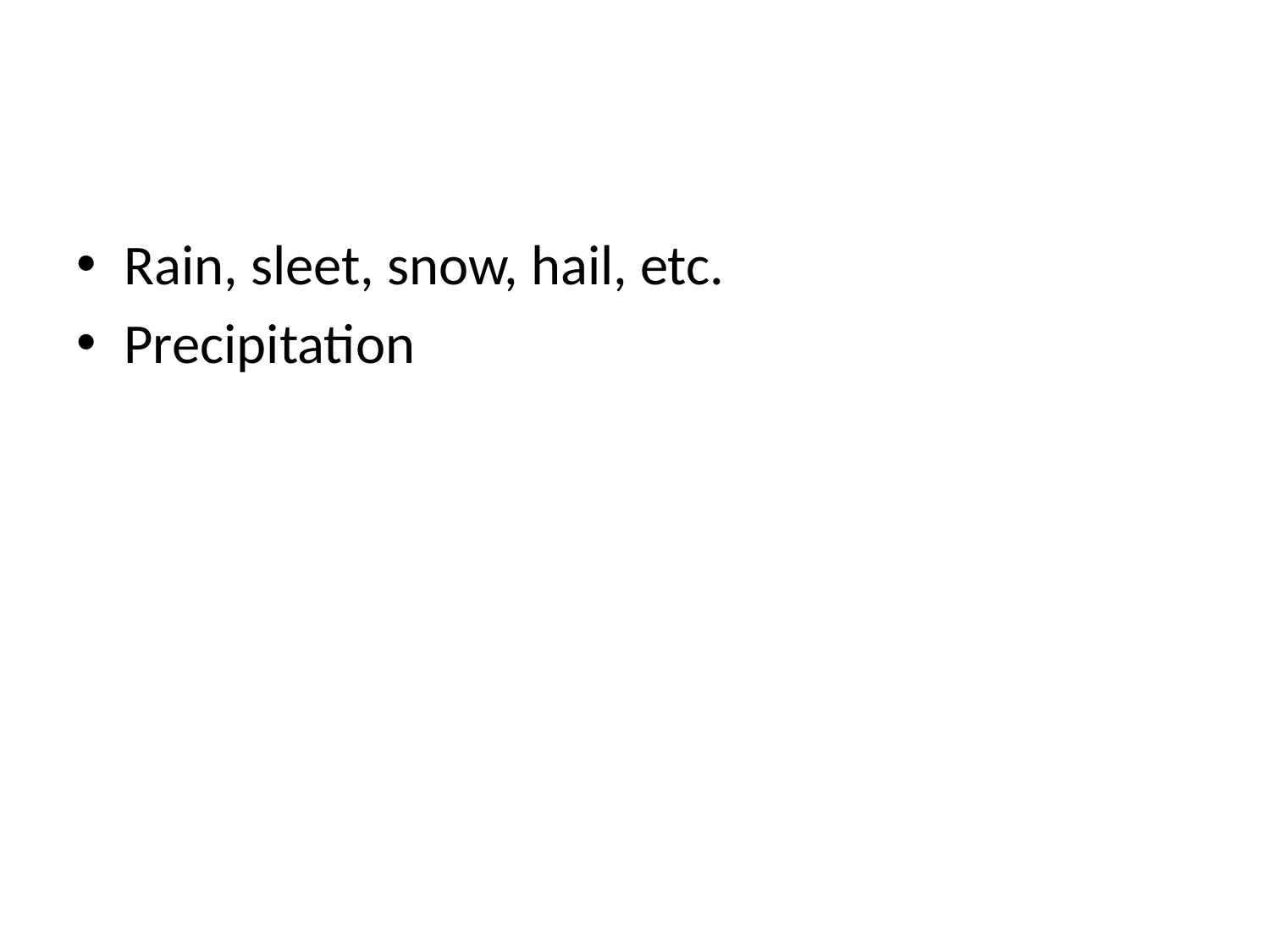

#
Rain, sleet, snow, hail, etc.
Precipitation